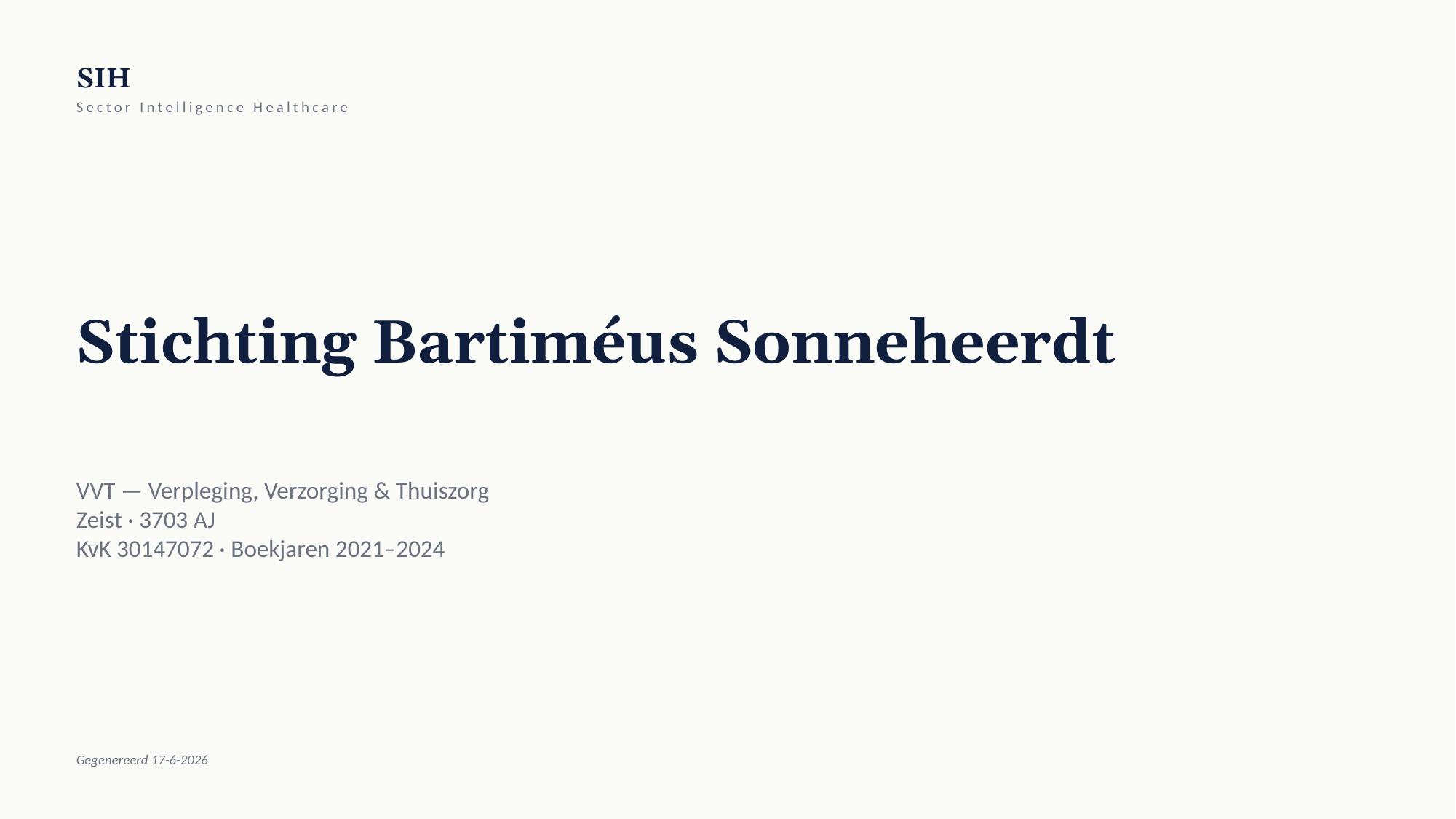

SIH
Sector Intelligence Healthcare
Stichting Bartiméus Sonneheerdt
VVT — Verpleging, Verzorging & Thuiszorg
Zeist · 3703 AJ
KvK 30147072 · Boekjaren 2021–2024
Gegenereerd 17-6-2026